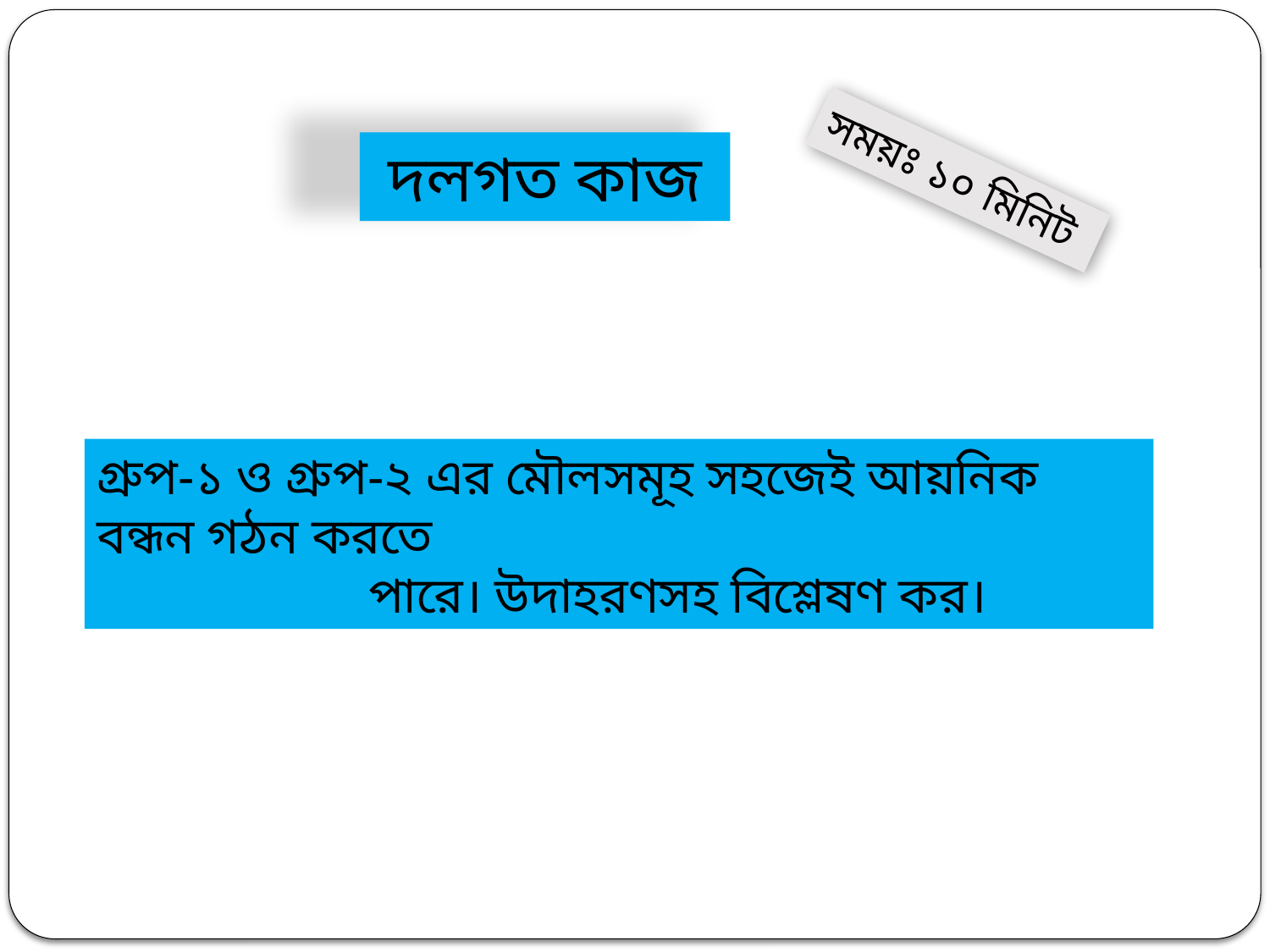

দলগত কাজ
সময়ঃ ১০ মিনিট
গ্রুপ-১ ও গ্রুপ-২ এর মৌলসমূহ সহজেই আয়নিক বন্ধন গঠন করতে
                     পারে। উদাহরণসহ বিশ্লেষণ কর।